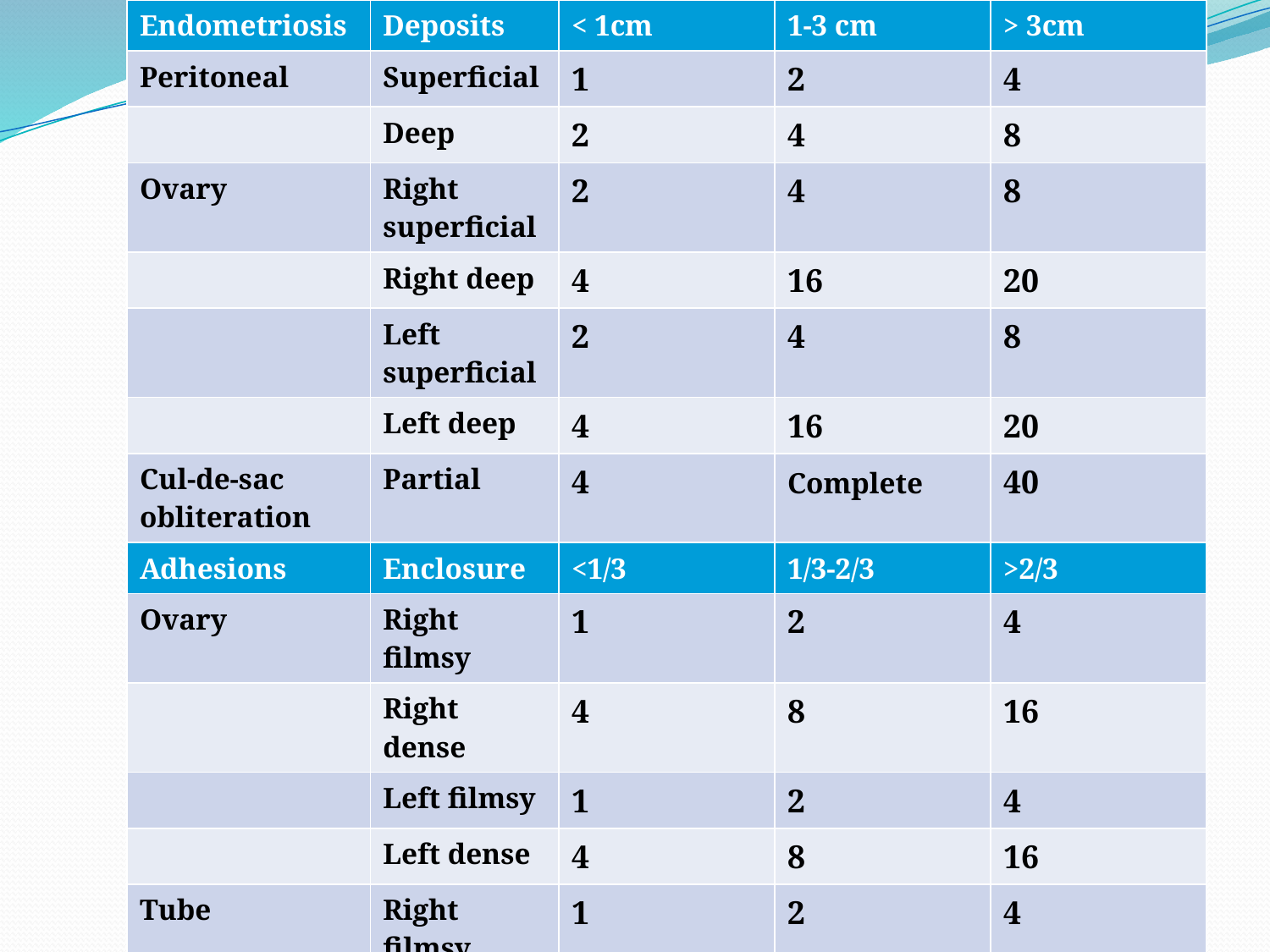

| Endometriosis | Deposits | < 1cm | 1-3 cm | > 3cm |
| --- | --- | --- | --- | --- |
| Peritoneal | Superficial | 1 | 2 | 4 |
|  | Deep | 2 | 4 | 8 |
| Ovary | Right superficial | 2 | 4 | 8 |
|  | Right deep | 4 | 16 | 20 |
|  | Left superficial | 2 | 4 | 8 |
|  | Left deep | 4 | 16 | 20 |
| Cul-de-sac obliteration | Partial | 4 | Complete | 40 |
| Adhesions | Enclosure | <1/3 | 1/3-2/3 | >2/3 |
| Ovary | Right filmsy | 1 | 2 | 4 |
|  | Right dense | 4 | 8 | 16 |
|  | Left filmsy | 1 | 2 | 4 |
|  | Left dense | 4 | 8 | 16 |
| Tube | Right filmsy | 1 | 2 | 4 |
|  | Right dense | 4 | 8 | 16 |
|  | Left filmsy | 1 | 2 | 4 |
|  | Left dense | 4 | 8 | 16 |
#